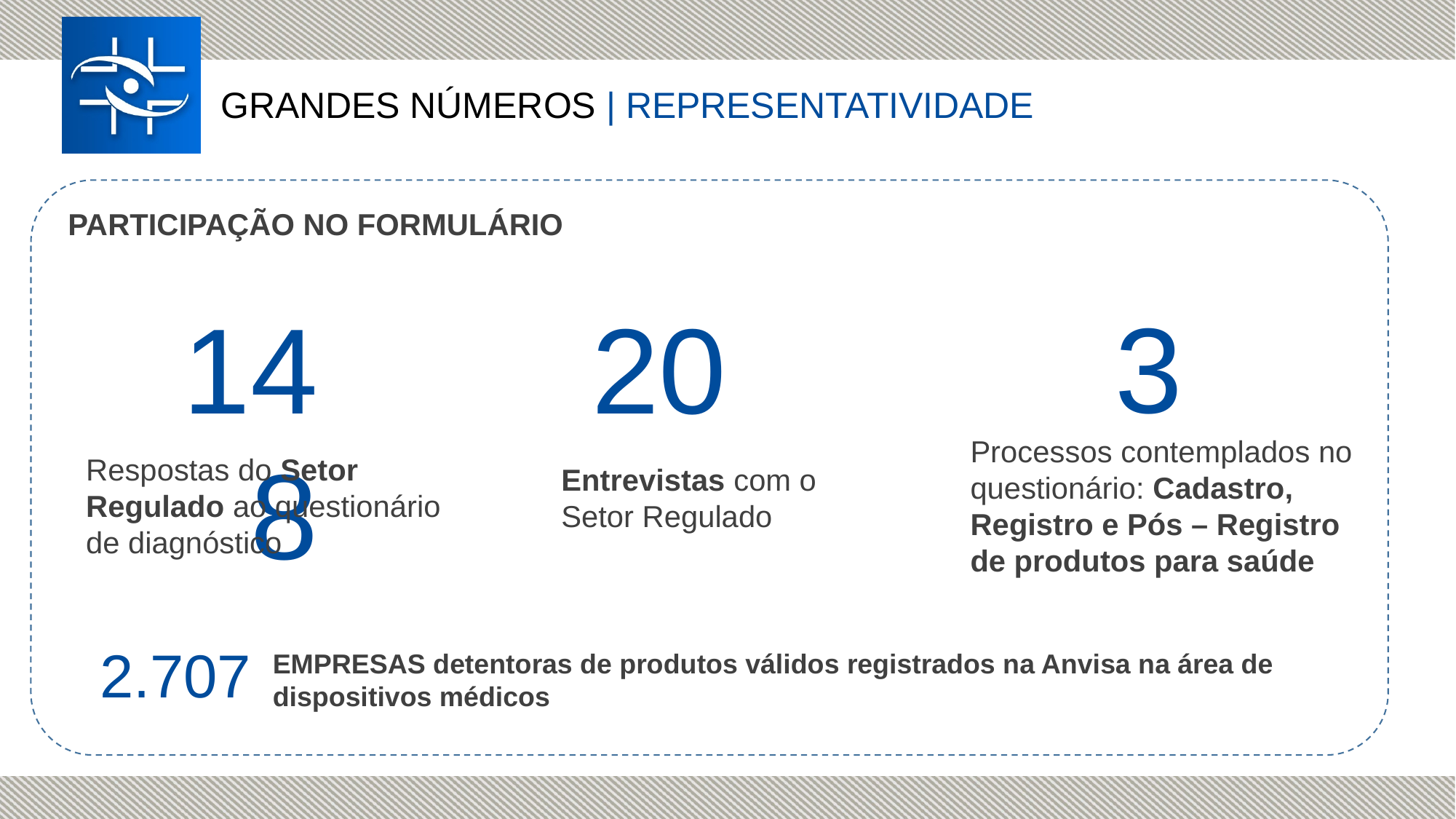

GRANDES NÚMEROS | REPRESENTATIVIDADE

PARTICIPAÇÃO NO FORMULÁRIO
3
20
148
Processos contemplados no questionário: Cadastro, Registro e Pós – Registro de produtos para saúde
Respostas do Setor Regulado ao questionário de diagnóstico
Entrevistas com o Setor Regulado
2.707
EMPRESAS detentoras de produtos válidos registrados na Anvisa na área de dispositivos médicos